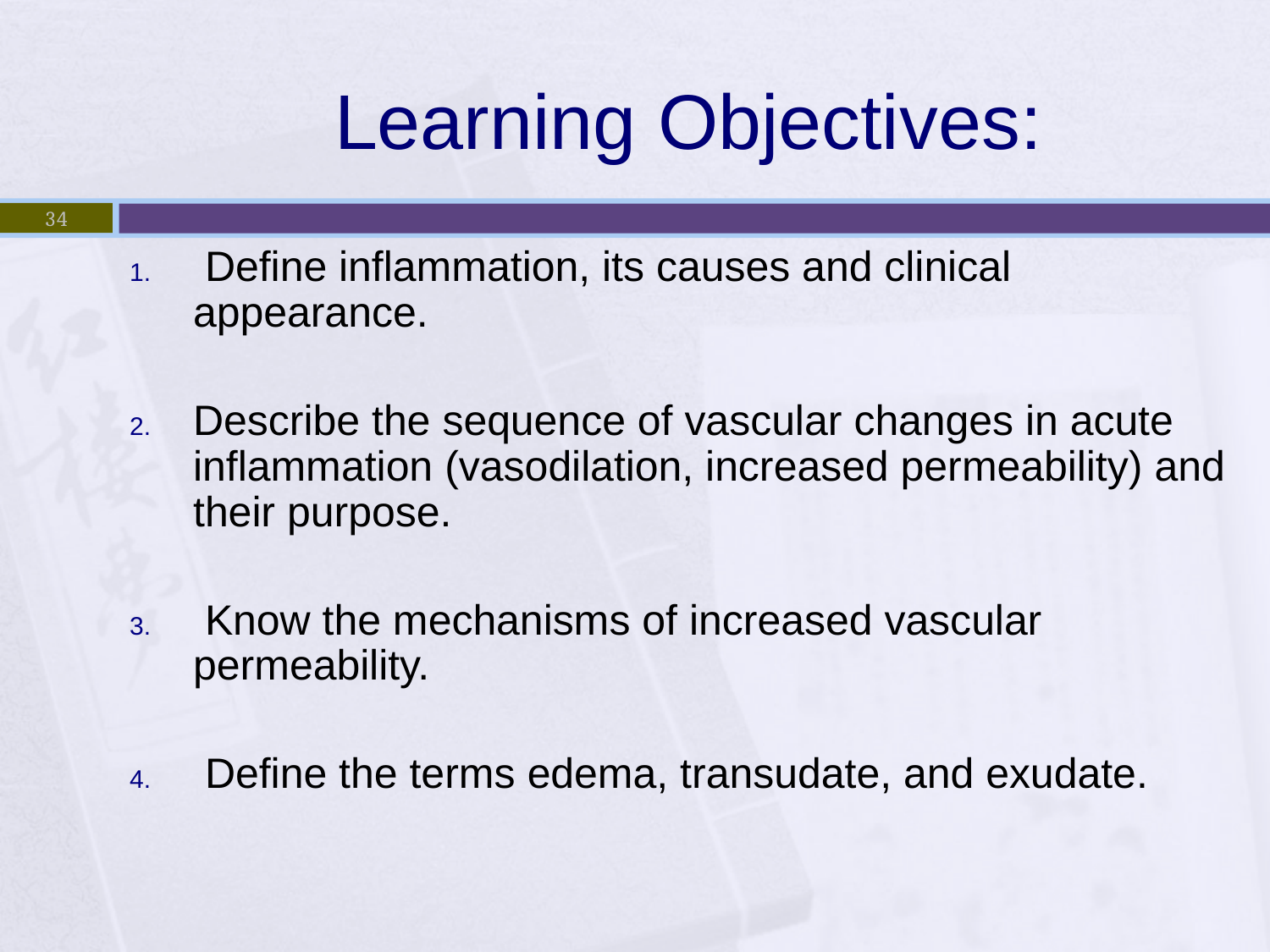

# Learning Objectives:
34
 Define inflammation, its causes and clinical appearance.

Describe the sequence of vascular changes in acute inflammation (vasodilation, increased permeability) and their purpose.

 Know the mechanisms of increased vascular permeability.

 Define the terms edema, transudate, and exudate.